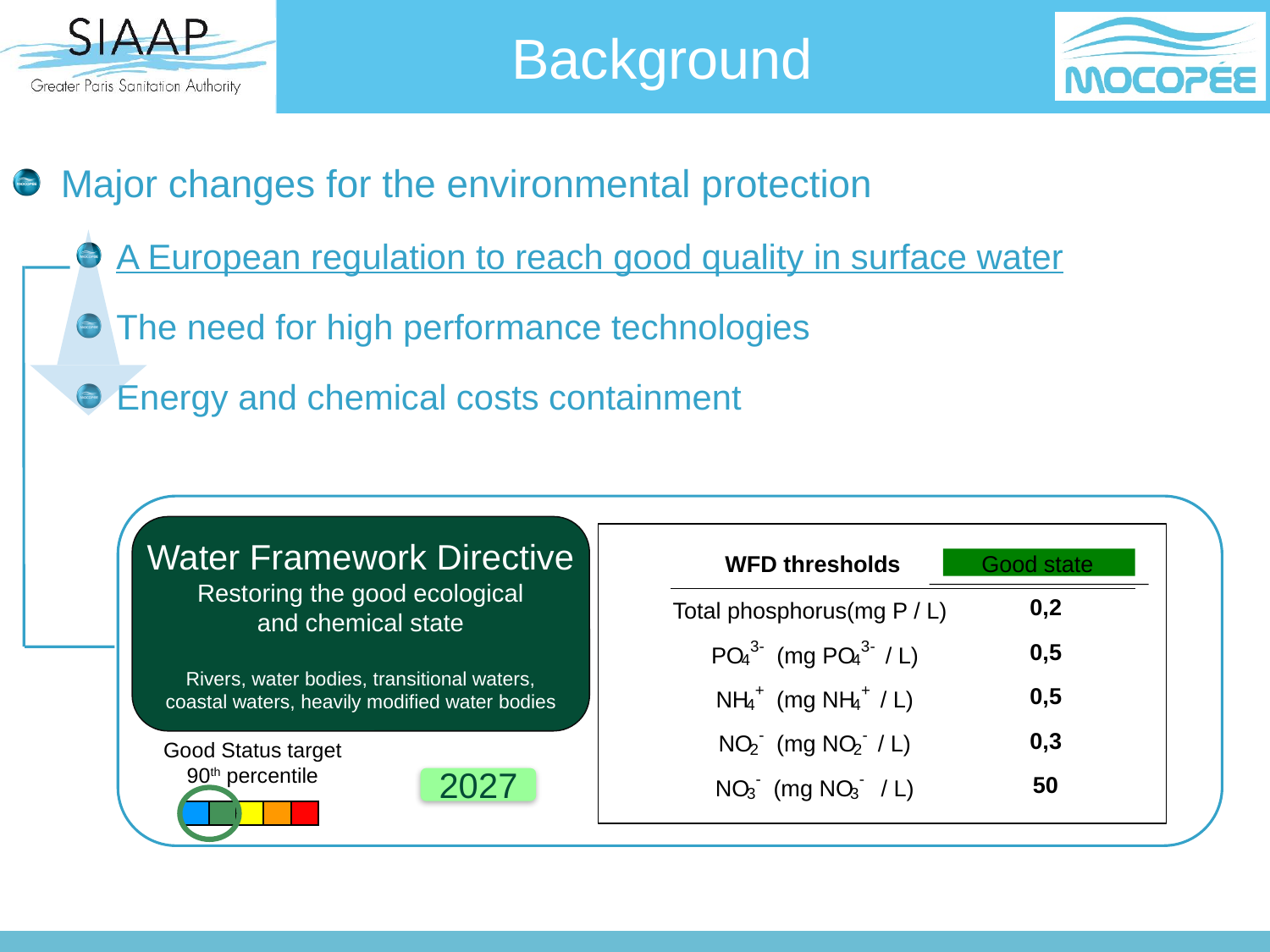

# Background
Major changes for the environmental protection
A European regulation to reach good quality in surface water
The need for high performance technologies
Energy and chemical costs containment

Water Framework Directive
Restoring the good ecological
and chemical state

Rivers, water bodies, transitional waters,
coastal waters, heavily modified water bodies

Good state
WFD thresholds

0,2

Total phosphorus(mg P / L)

3
-
3
-
0,5

PO
 (mg PO
 / L)

4
4
+
+
0,5

NH
 (mg NH
 / L)

4
4
-
-
0,3

NO
 (mg NO
 / L)

Good Status target
90th percentile

2
2
2027
-
-
50

NO
 (mg NO
  / L)

3
3